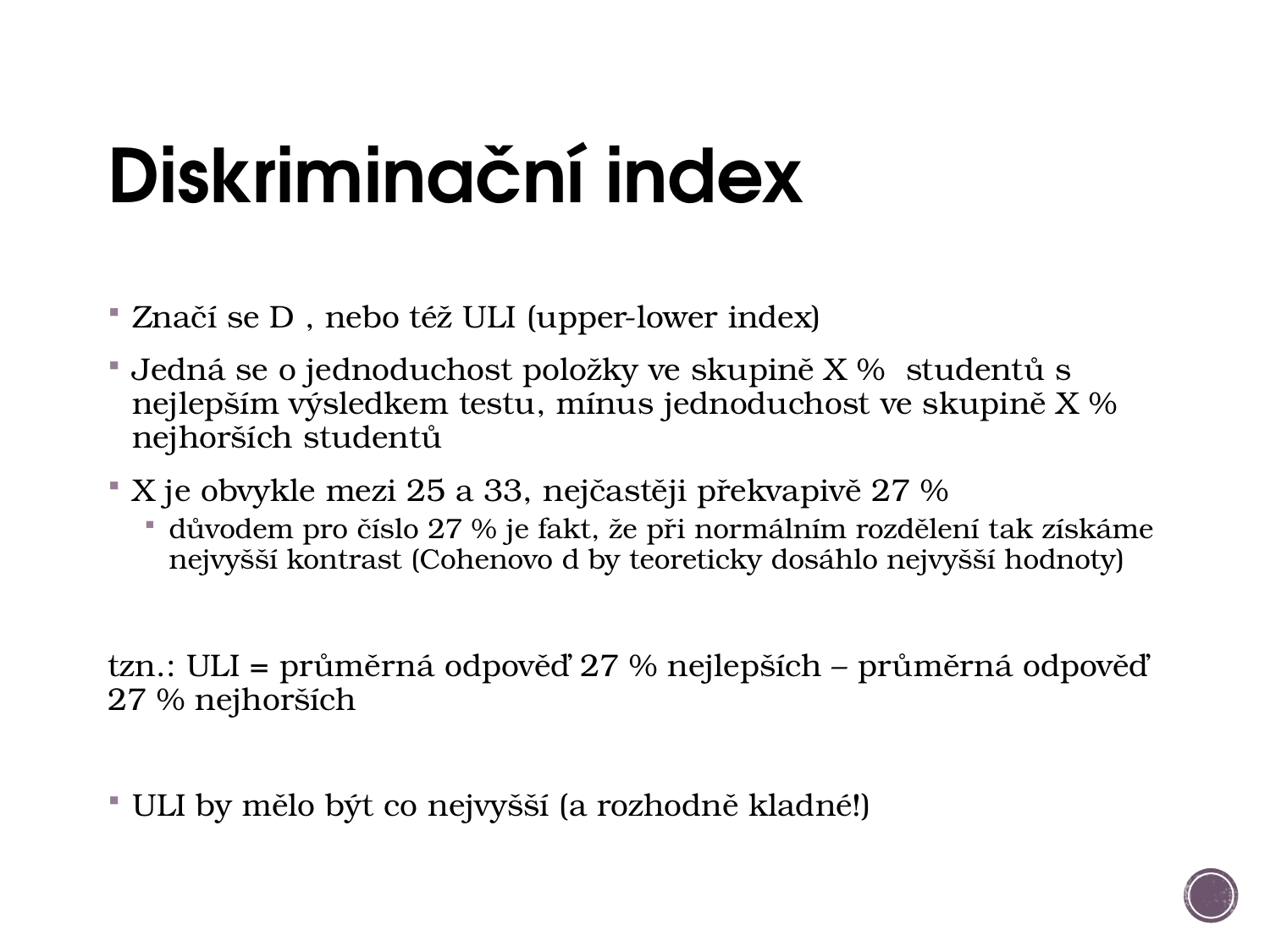

# Diskriminační index
Značí se D , nebo též ULI (upper-lower index)
Jedná se o jednoduchost položky ve skupině X %  studentů s nejlepším výsledkem testu, mínus jednoduchost ve skupině X % nejhorších studentů
X je obvykle mezi 25 a 33, nejčastěji překvapivě 27 %
důvodem pro číslo 27 % je fakt, že při normálním rozdělení tak získáme nejvyšší kontrast (Cohenovo d by teoreticky dosáhlo nejvyšší hodnoty)

tzn.: ULI = průměrná odpověď 27 % nejlepších – průměrná odpověď 27 % nejhorších

ULI by mělo být co nejvyšší (a rozhodně kladné!)